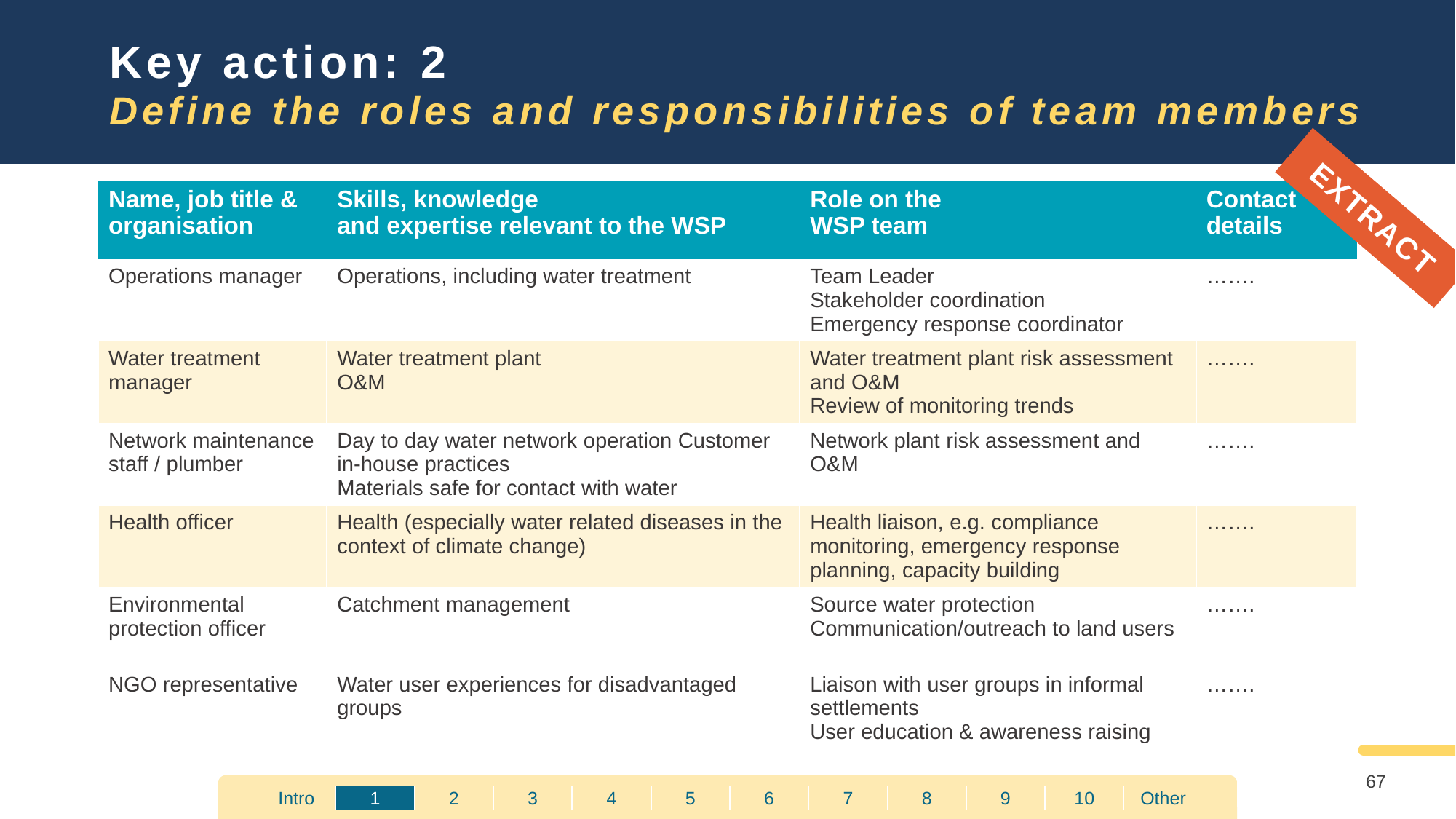

Key action: 2
Define the roles and responsibilities of team members
| Name, job title & organisation | Skills, knowledge and expertise relevant to the WSP | Role on the WSP team | Contact details |
| --- | --- | --- | --- |
| Operations manager | Operations, including water treatment | Team Leader Stakeholder coordination Emergency response coordinator | ……. |
| Water treatment manager | Water treatment plant O&M | Water treatment plant risk assessment and O&M Review of monitoring trends | ……. |
| Network maintenance staff / plumber | Day to day water network operation Customer in-house practices Materials safe for contact with water | Network plant risk assessment and O&M | ……. |
| Health officer | Health (especially water related diseases in the context of climate change) | Health liaison, e.g. compliance monitoring, emergency response planning, capacity building | ……. |
| Environmental protection officer | Catchment management | Source water protection Communication/outreach to land users | ……. |
| NGO representative | Water user experiences for disadvantaged groups | Liaison with user groups in informal settlements User education & awareness raising | ……. |
EXTRACT